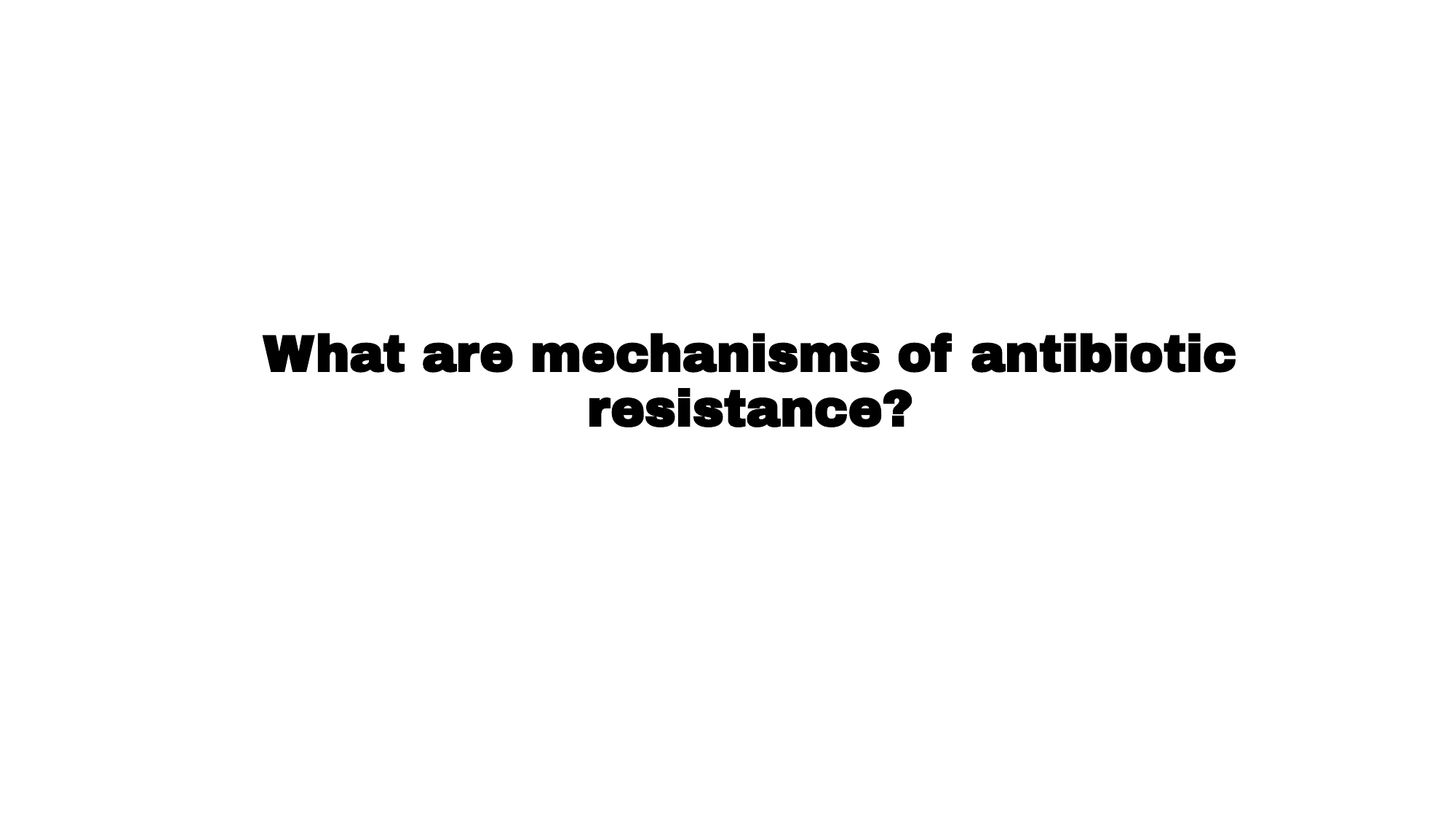

# What are mechanisms of antibiotic resistance?